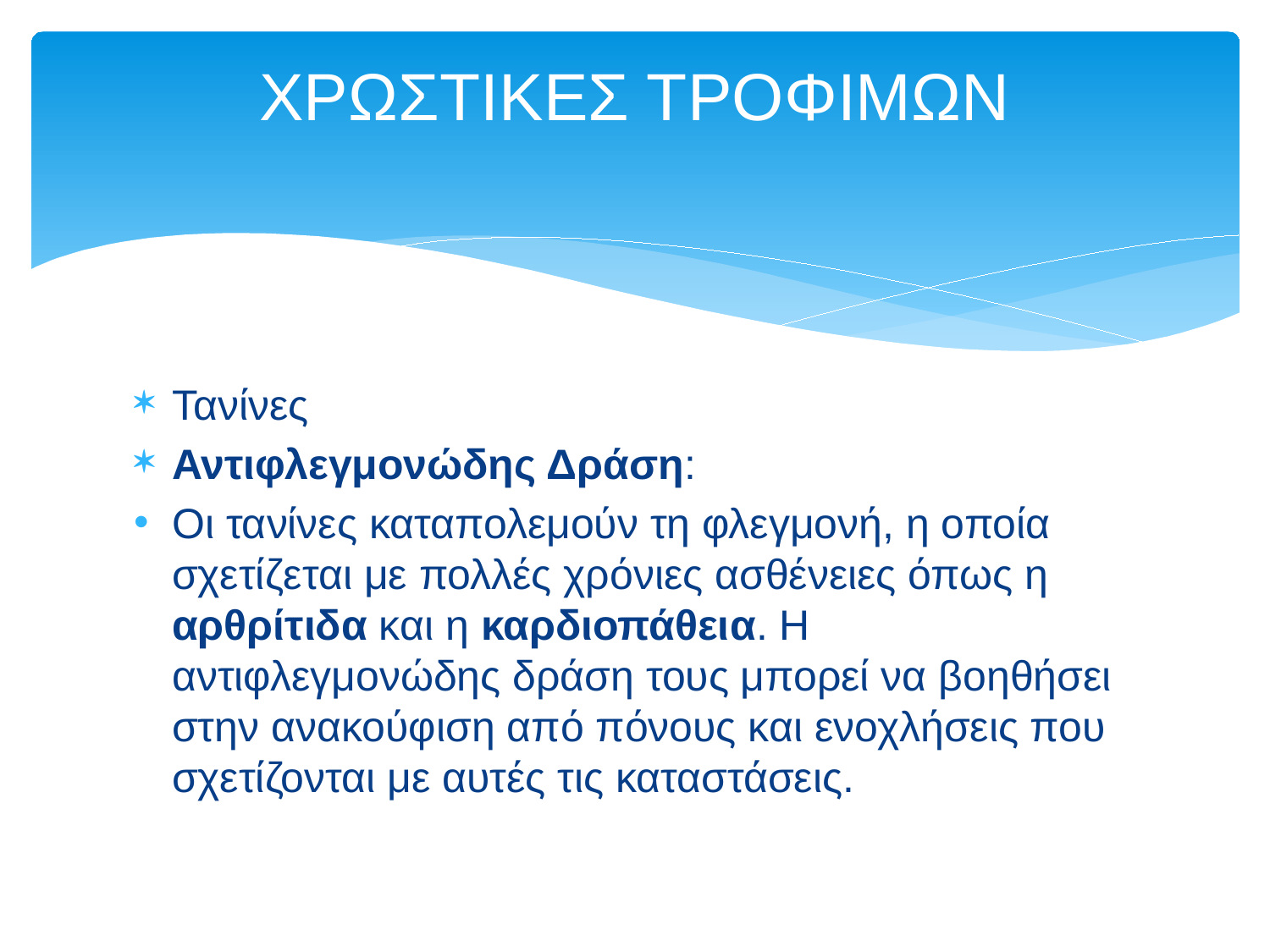

# ΧΡΩΣΤΙΚΕΣ ΤΡΟΦΙΜΩΝ
Τανίνες
Αντιφλεγμονώδης Δράση:
Οι τανίνες καταπολεμούν τη φλεγμονή, η οποία σχετίζεται με πολλές χρόνιες ασθένειες όπως η αρθρίτιδα και η καρδιοπάθεια. Η αντιφλεγμονώδης δράση τους μπορεί να βοηθήσει στην ανακούφιση από πόνους και ενοχλήσεις που σχετίζονται με αυτές τις καταστάσεις.